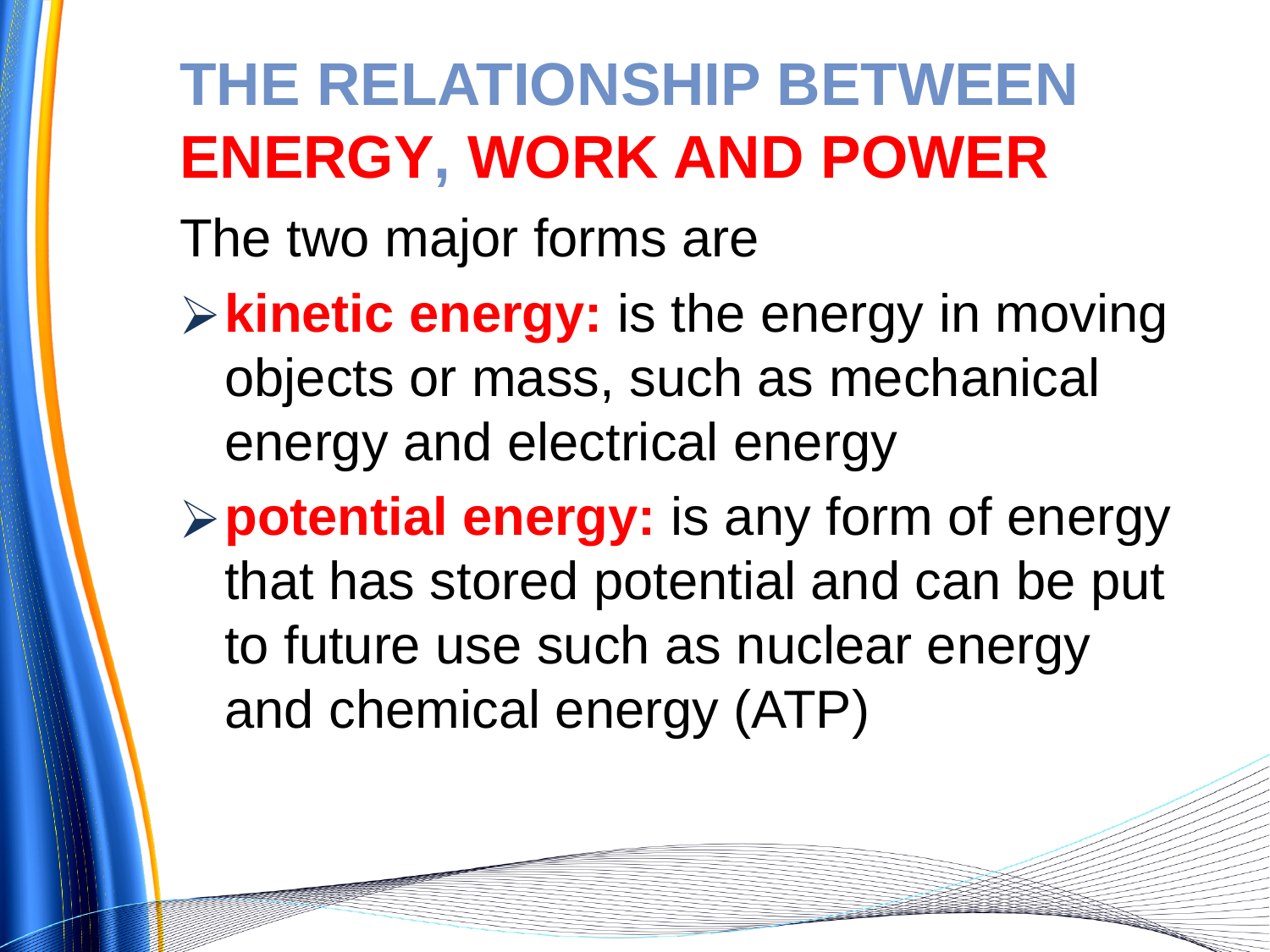

# THE RELATIONSHIP BETWEEN ENERGY, WORK AND POWER
The two major forms are
kinetic energy: is the energy in moving objects or mass, such as mechanical energy and electrical energy
potential energy: is any form of energy that has stored potential and can be put to future use such as nuclear energy and chemical energy (ATP)